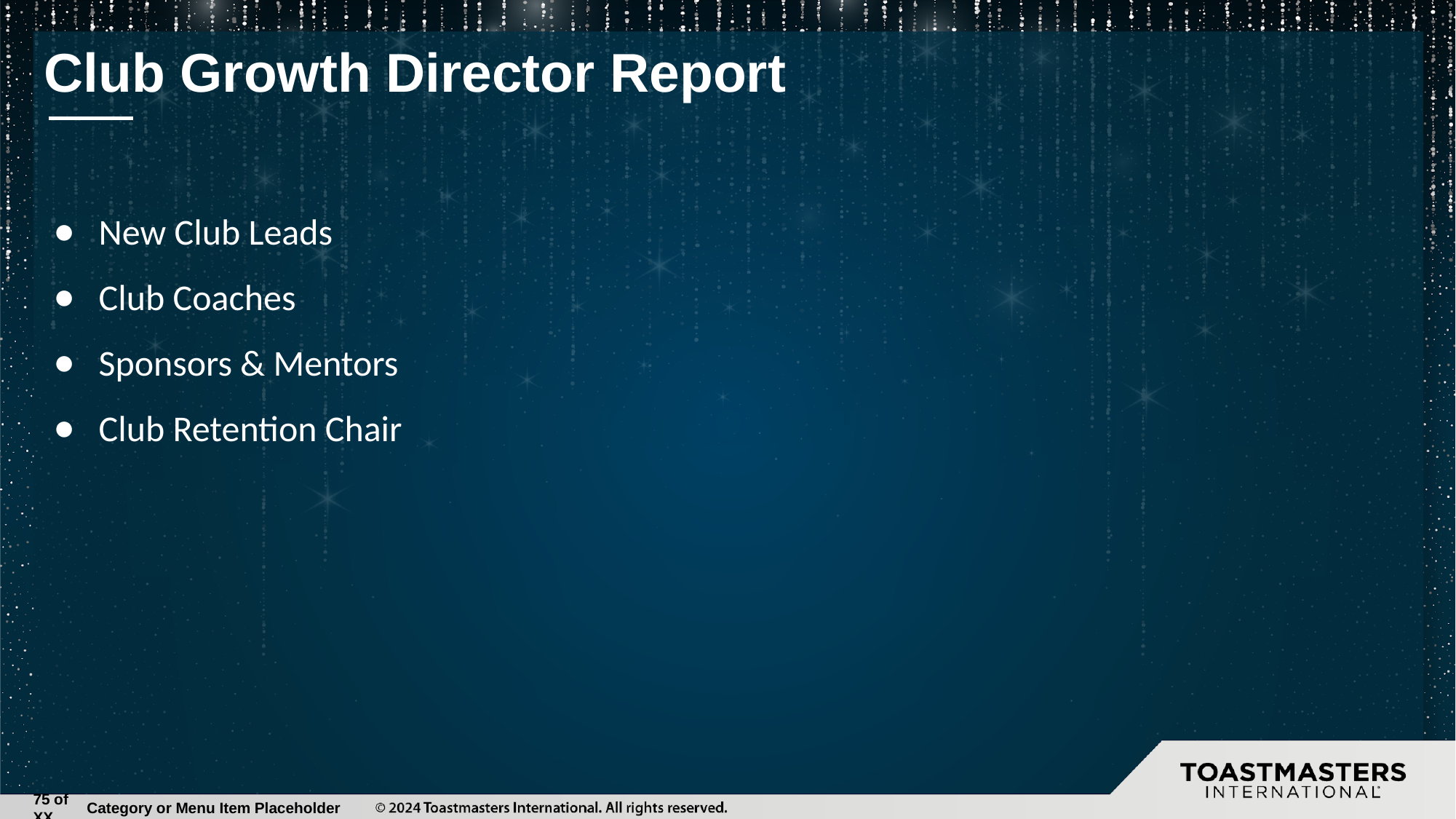

# Club Growth Director Report
New Club Leads
Club Coaches
Sponsors & Mentors
Club Retention Chair
75 of XX
Category or Menu Item Placeholder